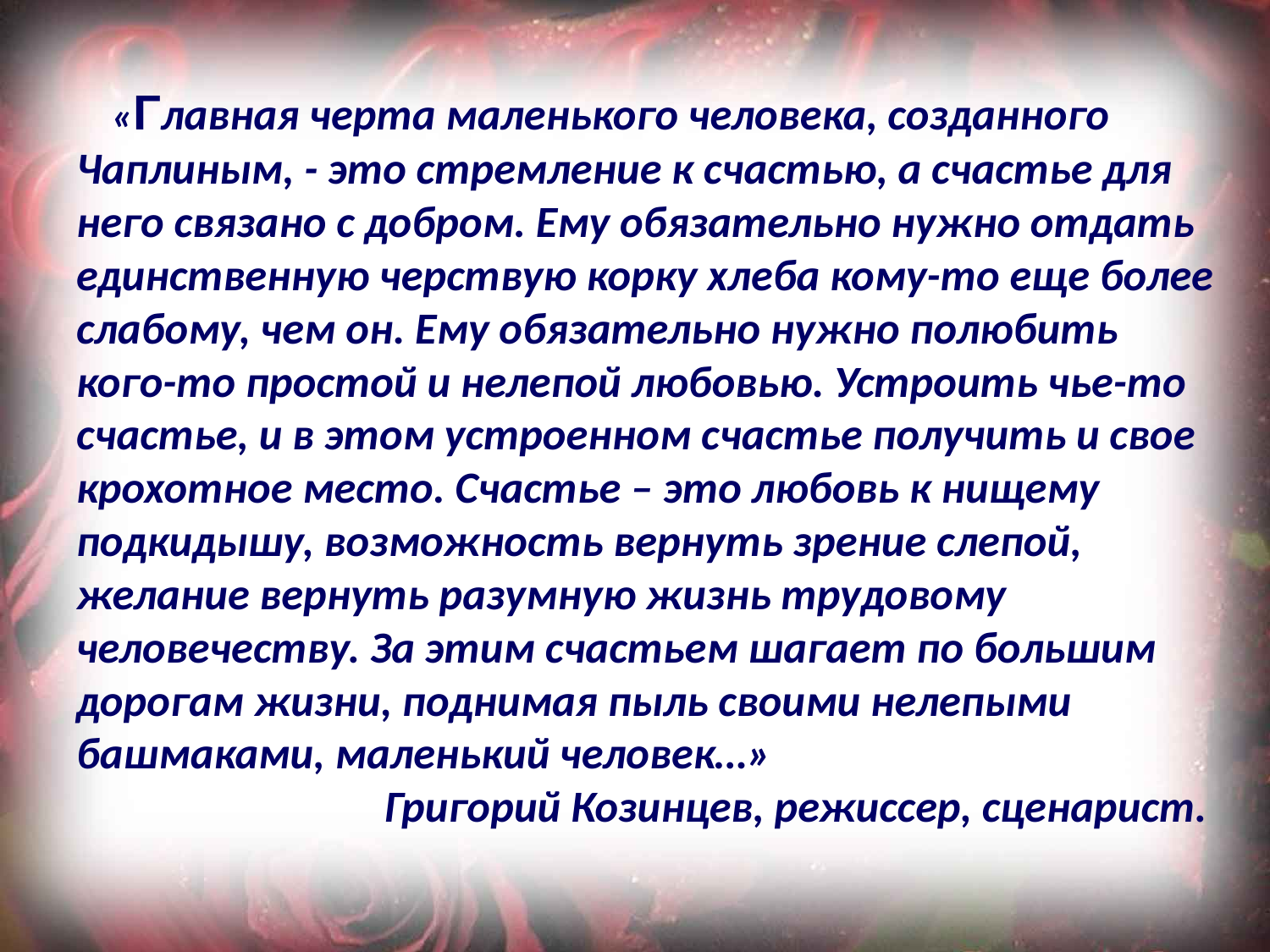

# «Главная черта маленького человека, созданного Чаплиным, - это стремление к счастью, а счастье для него связано с добром. Ему обязательно нужно отдать единственную черствую корку хлеба кому-то еще более слабому, чем он. Ему обязательно нужно полюбить кого-то простой и нелепой любовью. Устроить чье-то счастье, и в этом устроенном счастье получить и свое крохотное место. Счастье – это любовь к нищему подкидышу, возможность вернуть зрение слепой, желание вернуть разумную жизнь трудовому человечеству. За этим счастьем шагает по большим дорогам жизни, поднимая пыль своими нелепыми башмаками, маленький человек…» Григорий Козинцев, режиссер, сценарист.